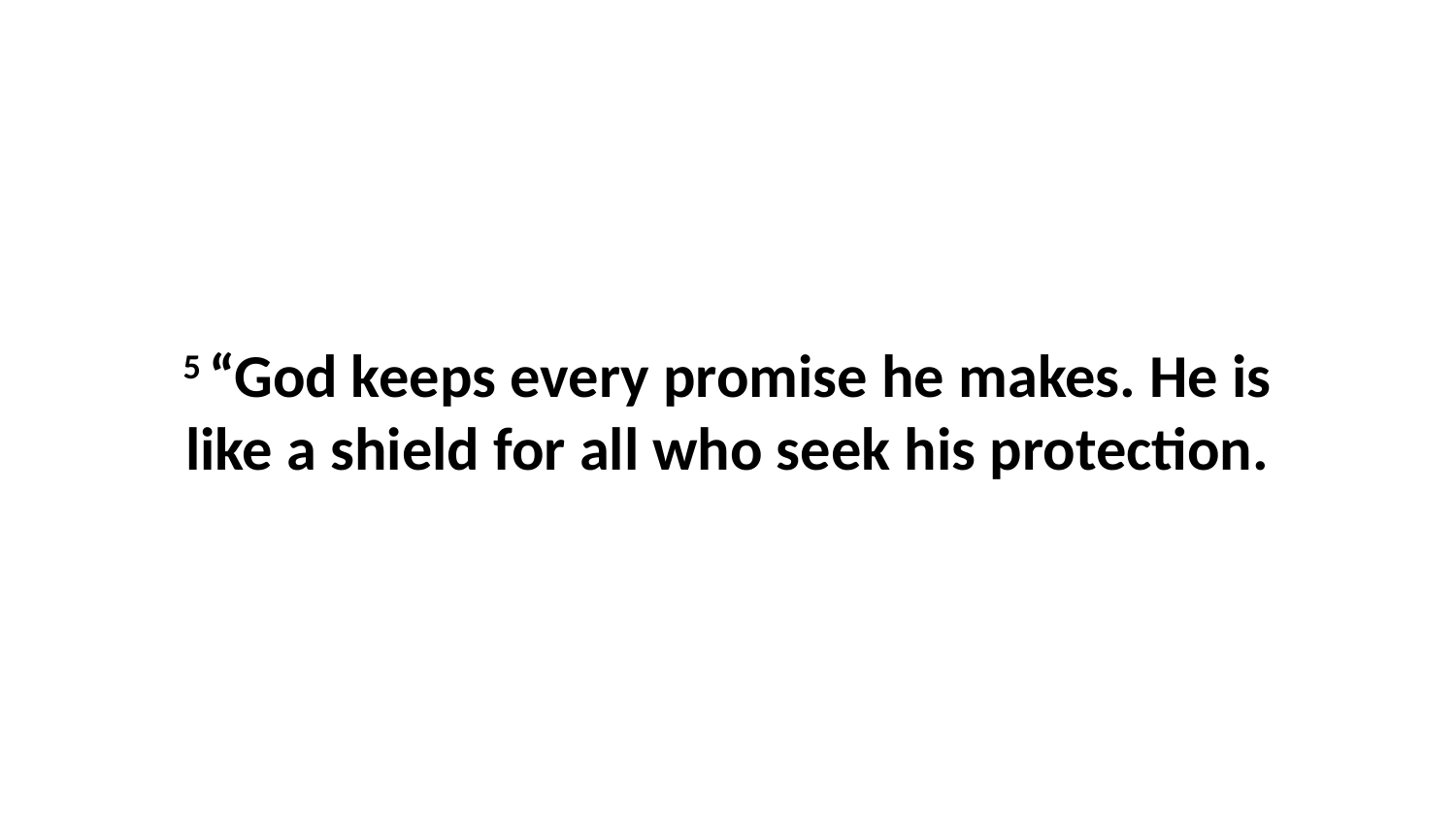

5 “God keeps every promise he makes. He is like a shield for all who seek his protection.